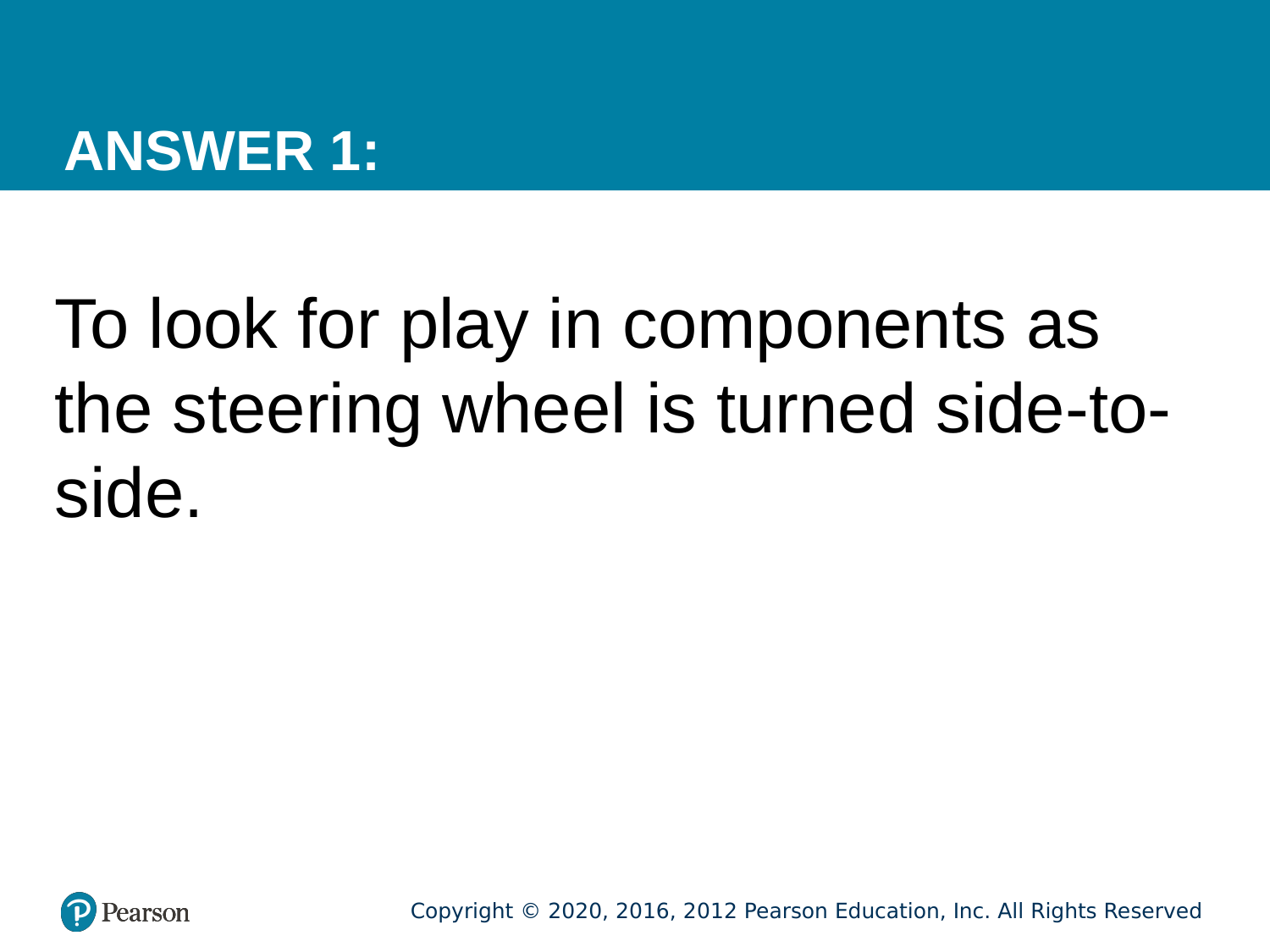

# ANSWER 1:
To look for play in components as the steering wheel is turned side-to-side.